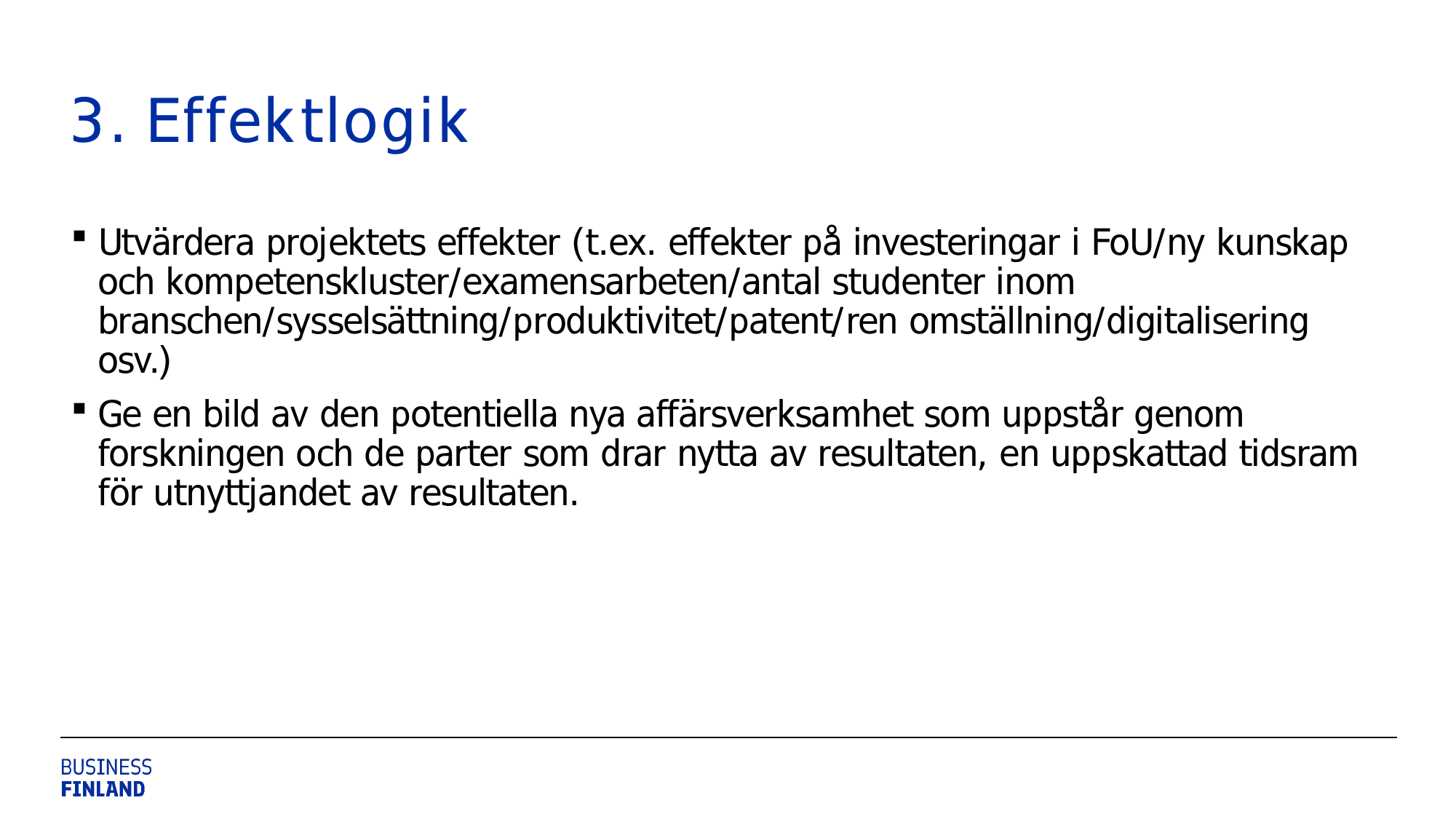

# 3. Effektlogik
Utvärdera projektets effekter (t.ex. effekter på investeringar i FoU/ny kunskap och kompetenskluster/examensarbeten/antal studenter inom branschen/sysselsättning/produktivitet/patent/ren omställning/digitalisering osv.)
Ge en bild av den potentiella nya affärsverksamhet som uppstår genom forskningen och de parter som drar nytta av resultaten, en uppskattad tidsram för utnyttjandet av resultaten.